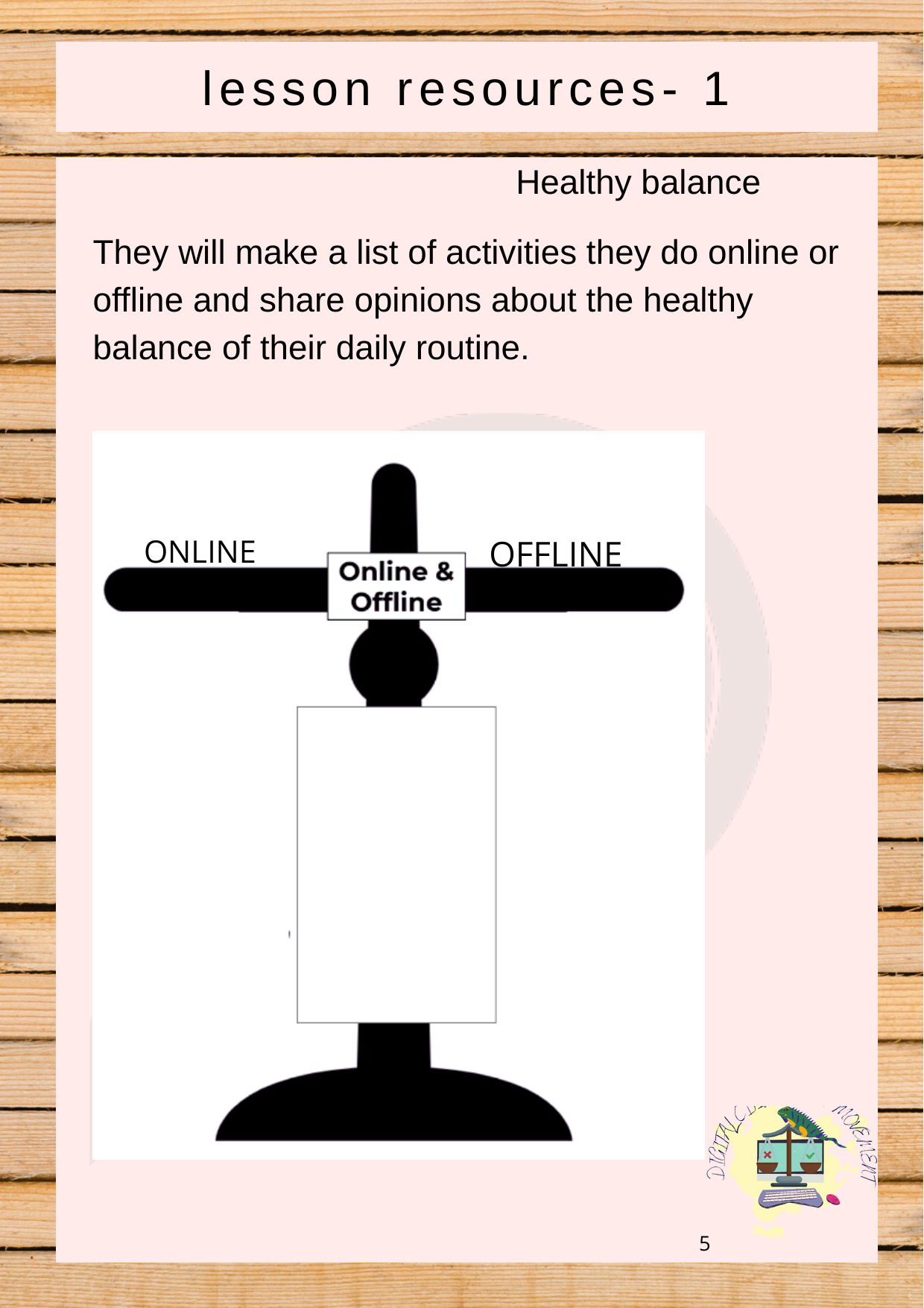

lesson resources- 1
Healthy balance

They will make a list of activities they do online or offline and share opinions about the healthy balance of their daily routine.

ONLINE
OFFLINE

5